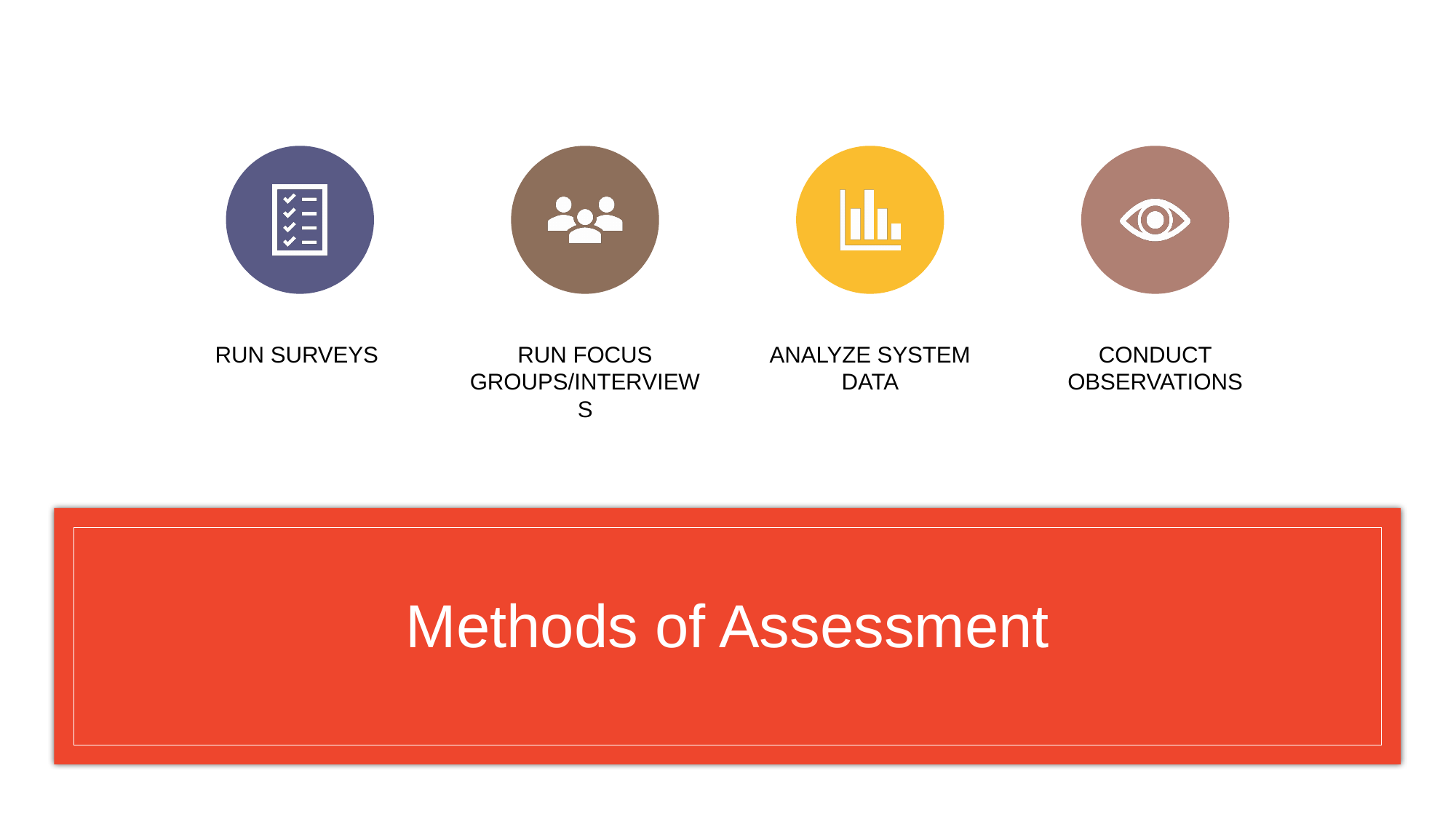

Run Surveys
Run Focus groups/Interviews
Analyze system data
Conduct Observations

# Methods of Assessment